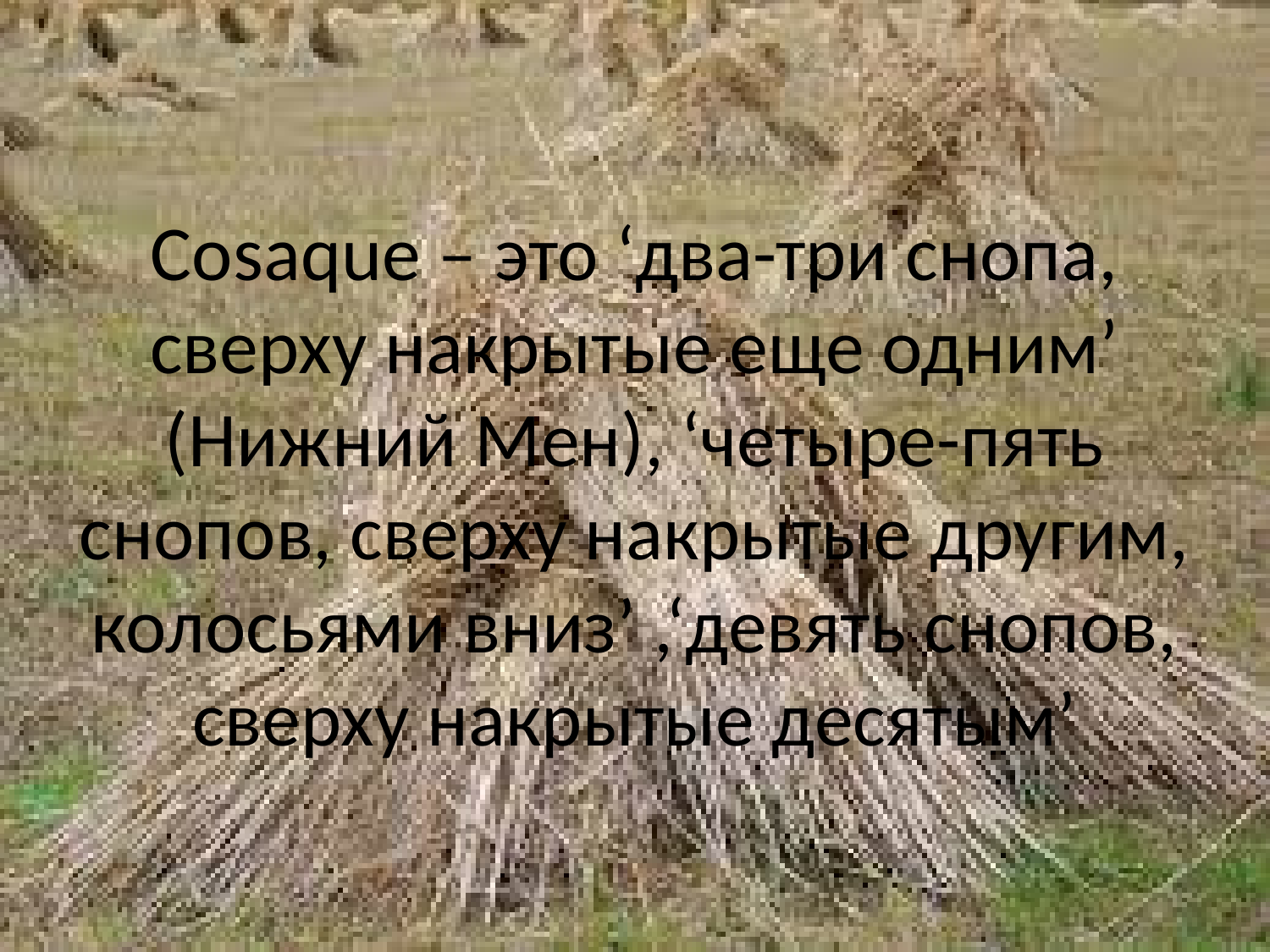

# Сosaque – это ‘два-три снопа, сверху накрытые еще одним’ (Нижний Мен), ‘четыре-пять снопов, сверху накрытые другим, колосьями вниз’ ,‘девять снопов, сверху накрытые десятым’